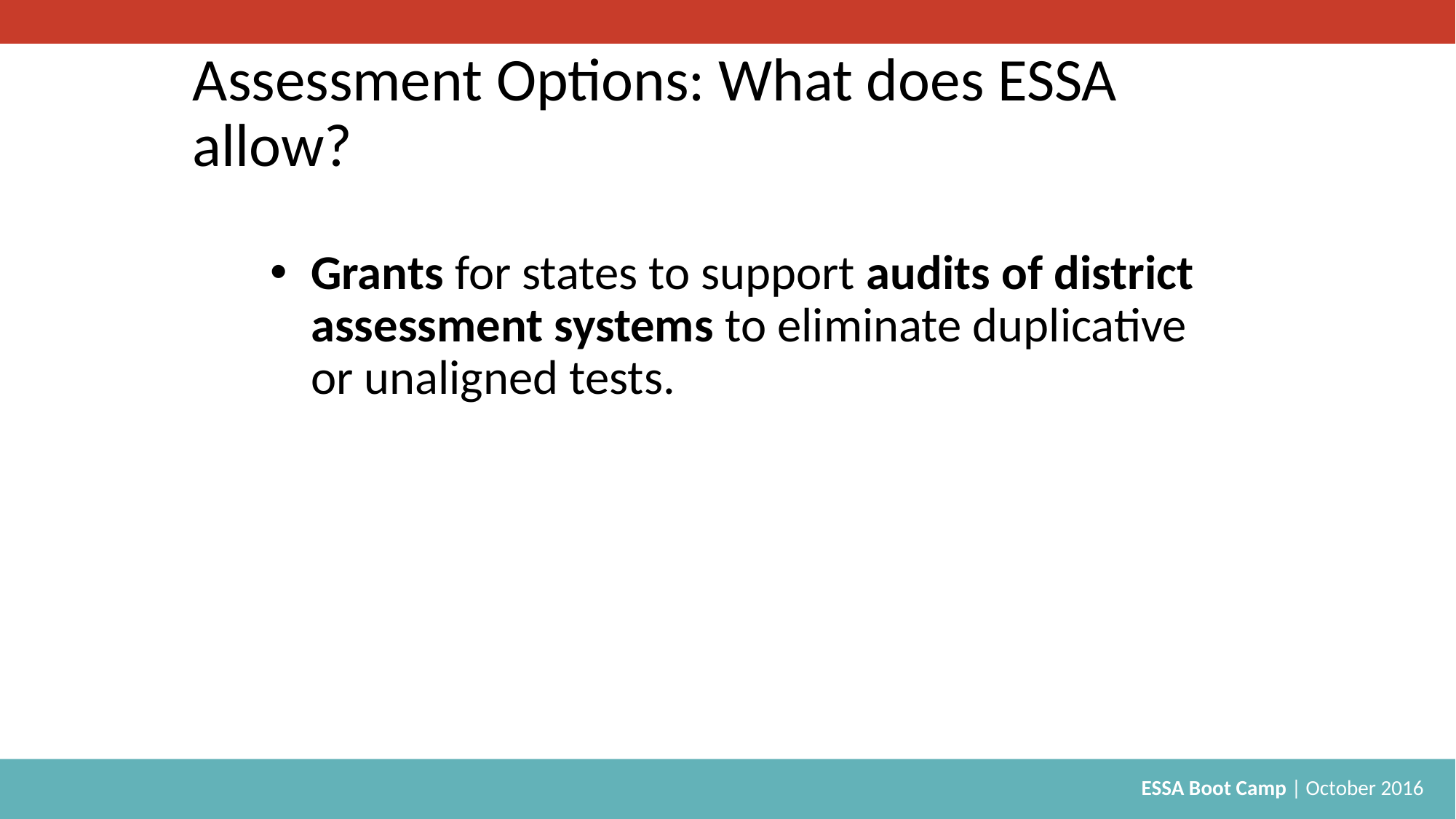

# Assessment Options: What does ESSA allow?

Grants for states to support audits of district assessment systems to eliminate duplicative or unaligned tests.